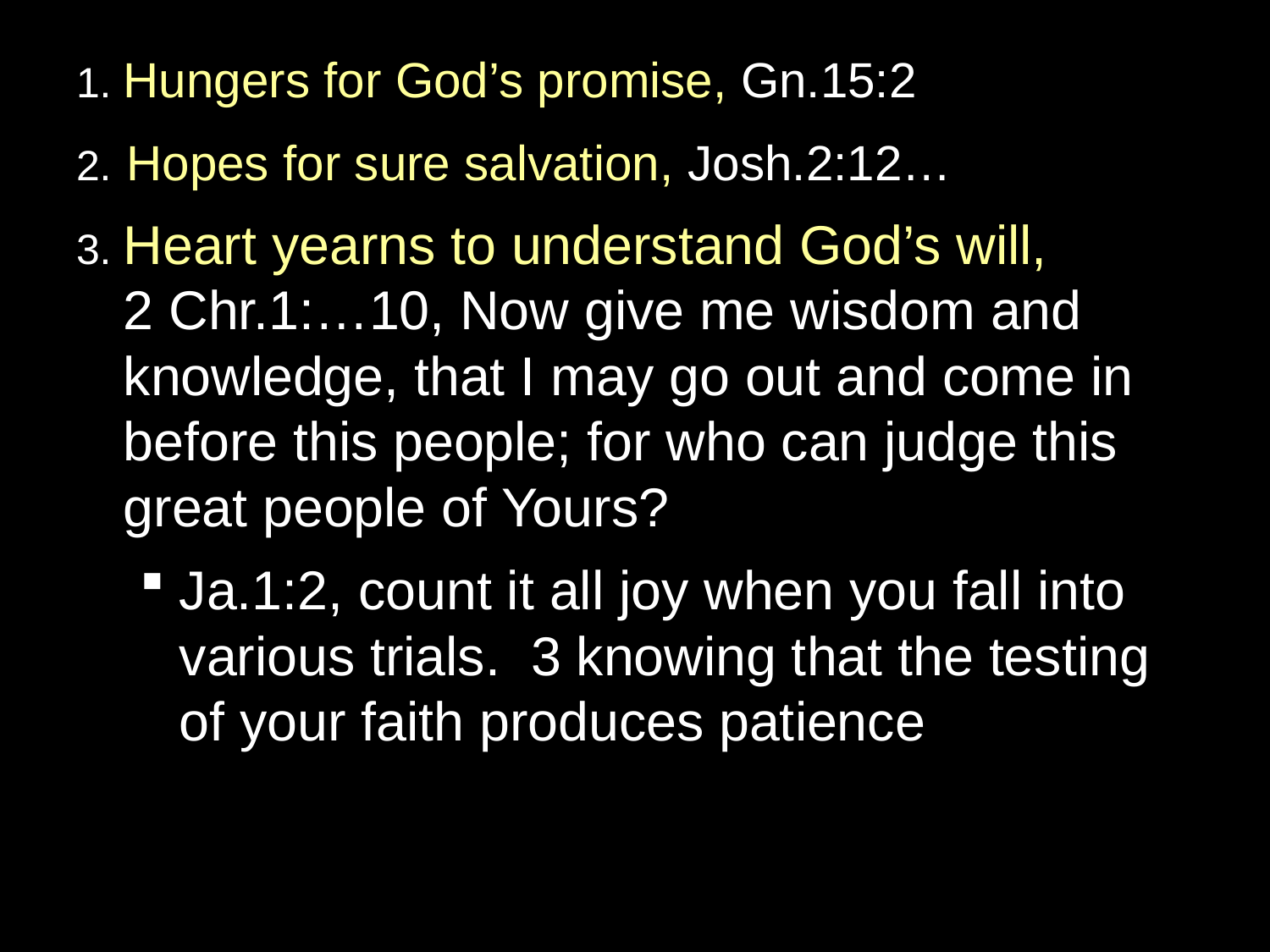

1. Hungers for God’s promise, Gn.15:2
2. Hopes for sure salvation, Josh.2:12…
3. Heart yearns to understand God’s will,
2 Chr.1:…10, Now give me wisdom and knowledge, that I may go out and come in before this people; for who can judge this great people of Yours?
Ja.1:2, count it all joy when you fall into various trials.  3 knowing that the testing of your faith produces patience